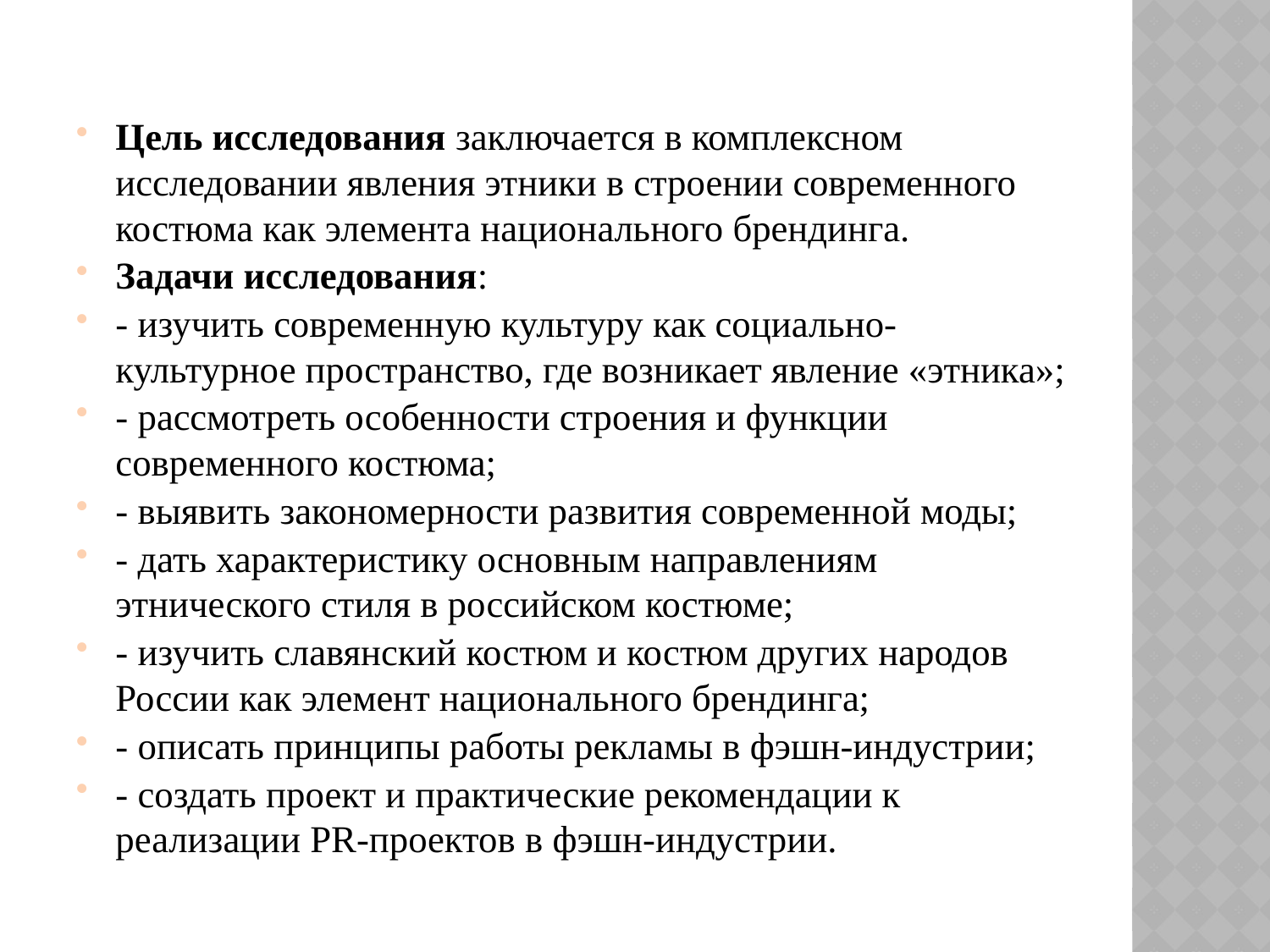

Цель исследования заключается в комплексном исследовании явления этники в строении современного костюма как элемента национального брендинга.
Задачи исследования:
- изучить современную культуру как социально-культурное пространство, где возникает явление «этника»;
- рассмотреть особенности строения и функции современного костюма;
- выявить закономерности развития современной моды;
- дать характеристику основным направлениям этнического стиля в российском костюме;
- изучить славянский костюм и костюм других народов России как элемент национального брендинга;
- описать принципы работы рекламы в фэшн-индустрии;
- создать проект и практические рекомендации к реализации PR-проектов в фэшн-индустрии.